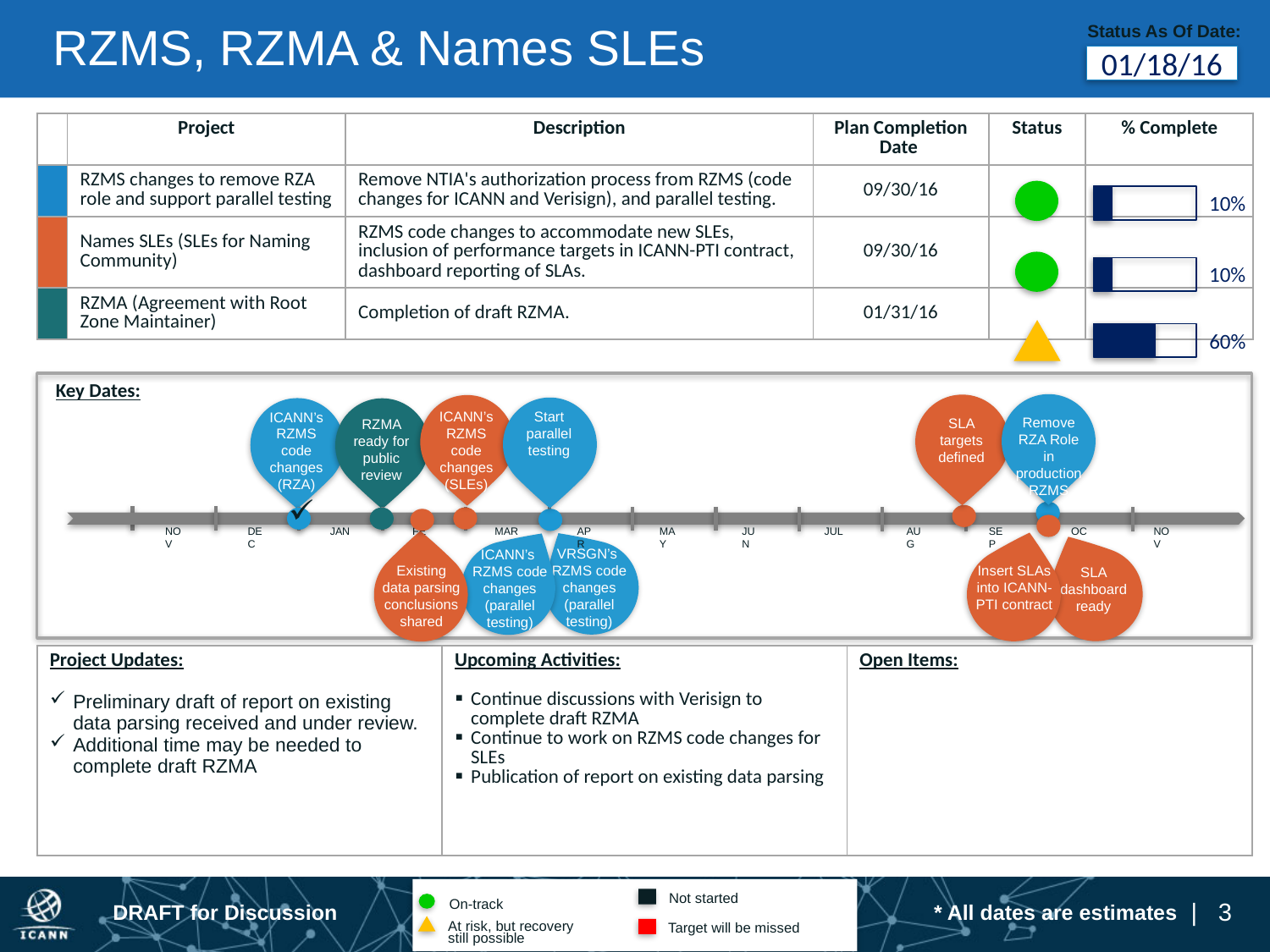

# RZMS, RZMA & Names SLEs
Status As Of Date:
01/18/16
|  | Project | Description | Plan Completion Date | Status | % Complete |
| --- | --- | --- | --- | --- | --- |
|  | RZMS changes to remove RZA role and support parallel testing | Remove NTIA's authorization process from RZMS (code changes for ICANN and Verisign), and parallel testing. | 09/30/16 |  |  |
|  | Names SLEs (SLEs for Naming Community) | RZMS code changes to accommodate new SLEs, inclusion of performance targets in ICANN-PTI contract, dashboard reporting of SLAs. | 09/30/16 |  |  |
|  | RZMA (Agreement with Root Zone Maintainer) | Completion of draft RZMA. | 01/31/16 |  |  |

10%

10%

60%

Key Dates:

Remove RZA Role in production RZMS

SLA targets defined

ICANN’s RZMS code changes (SLEs)

Start
parallel testing

ICANN’s RZMS code changes (RZA)

RZMA ready for public review

NOV
DEC
JAN
FEB
MAR
APR
MAY
JUN
JUL
AUG
SEP
OCT
NOV

VRSGN’s
RZMS code changes (parallel testing)

ICANN’s
RZMS code changes (parallel testing)

Insert SLAs into ICANN-PTI contract
Existing data parsing conclusions shared
SLA dashboard ready
| Project Updates: Preliminary draft of report on existing data parsing received and under review. Additional time may be needed to complete draft RZMA | Upcoming Activities: Continue discussions with Verisign to complete draft RZMA Continue to work on RZMS code changes for SLEs Publication of report on existing data parsing | Open Items: |
| --- | --- | --- |

Not started
On-track

Target will be missed
At risk, but recovery still possible

DRAFT for Discussion
* All dates are estimates